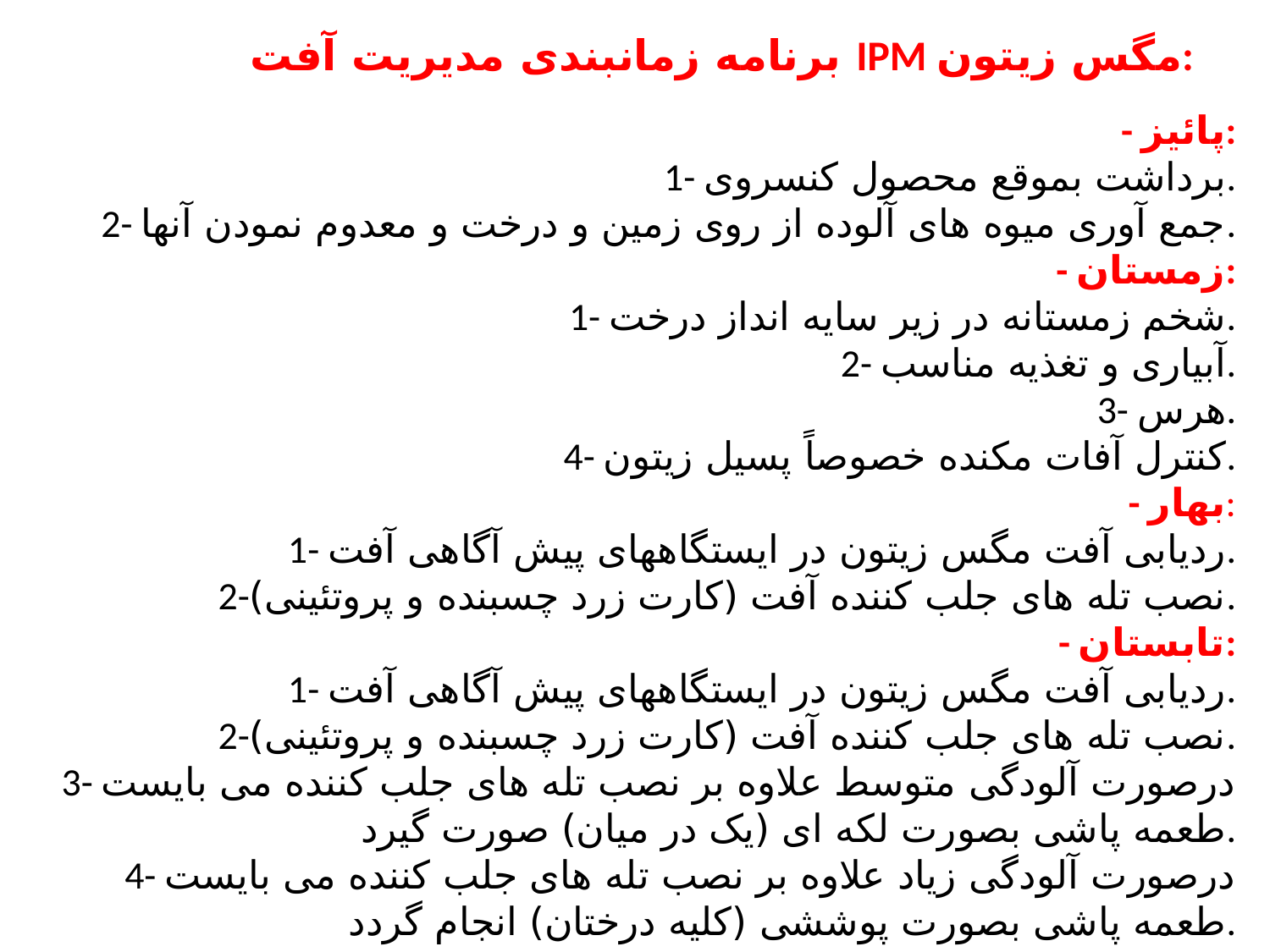

# برنامه زمانبندی مدیریت آفت IPM مگس زیتون:
- پائیز:
1- برداشت بموقع محصول کنسروی.
2- جمع آوری میوه های آلوده از روی زمین و درخت و معدوم نمودن آنها.
- زمستان:
1- شخم زمستانه در زیر سایه انداز درخت.
2- آبیاری و تغذیه مناسب.
3- هرس.
4- کنترل آفات مکنده خصوصاً پسیل زیتون.
- بهار:
1- ردیابی آفت مگس زیتون در ایستگاههای پیش آگاهی آفت.
2-نصب تله های جلب کننده آفت (کارت زرد چسبنده و پروتئینی).
- تابستان:
1- ردیابی آفت مگس زیتون در ایستگاههای پیش آگاهی آفت.
2-نصب تله های جلب کننده آفت (کارت زرد چسبنده و پروتئینی).
3- درصورت آلودگی متوسط علاوه بر نصب تله های جلب کننده می بایست طعمه پاشی بصورت لکه ای (یک در میان) صورت گیرد.
4- درصورت آلودگی زیاد علاوه بر نصب تله های جلب کننده می بایست طعمه پاشی بصورت پوششی (کلیه درختان) انجام گردد.